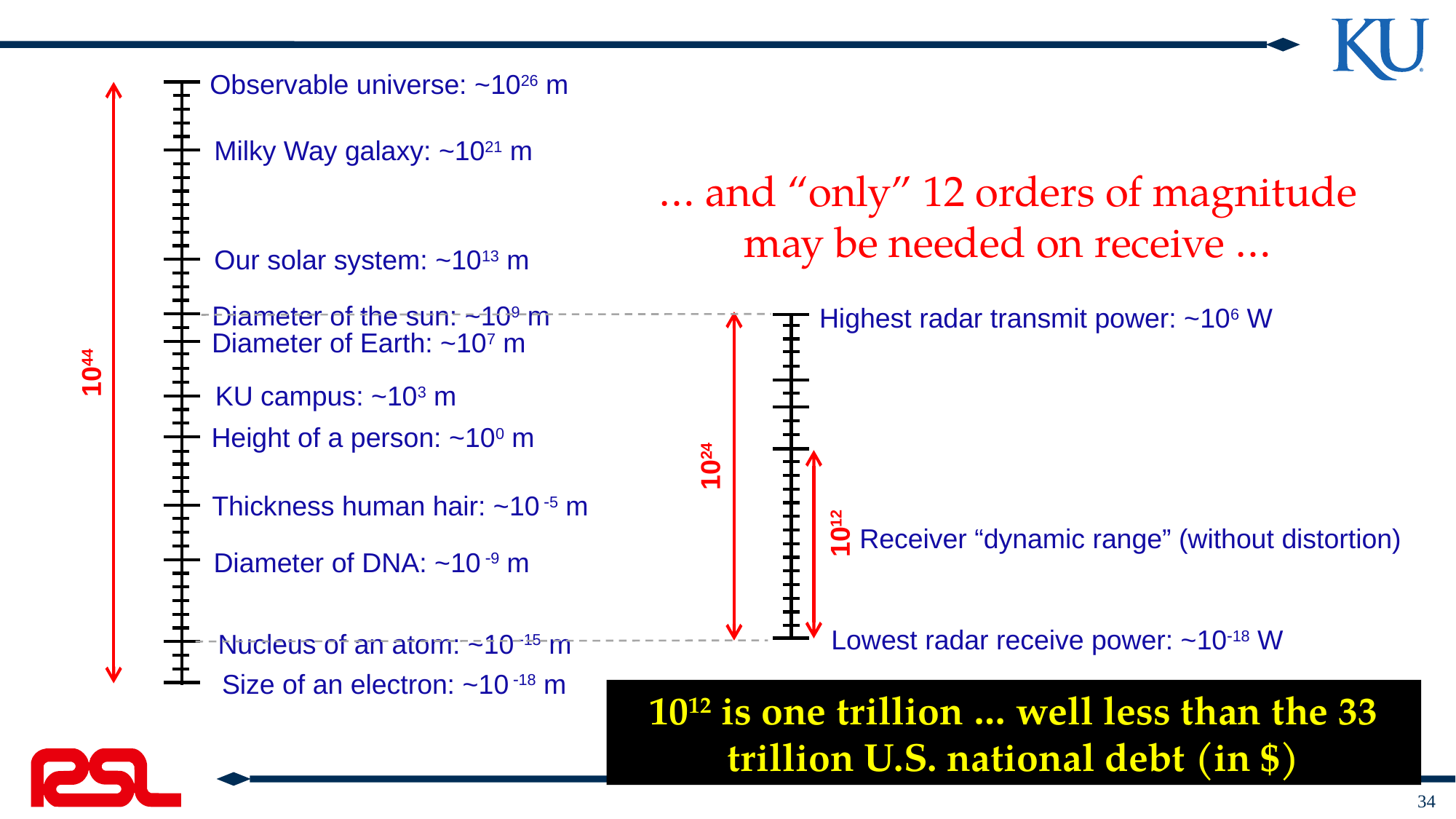

Observable universe: ~1026 m
Milky Way galaxy: ~1021 m
… and “only” 12 orders of magnitude may be needed on receive …
Our solar system: ~1013 m
Diameter of the sun: ~109 m
Highest radar transmit power: ~106 W
Diameter of Earth: ~107 m
1044
KU campus: ~103 m
Height of a person: ~100 m
1024
Thickness human hair: ~10 −5 m
1012
Receiver “dynamic range” (without distortion)
Diameter of DNA: ~10 −9 m
Lowest radar receive power: ~10−18 W
Nucleus of an atom: ~10 −15 m
Size of an electron: ~10 −18 m
1012 is one trillion … well less than the 33 trillion U.S. national debt (in $)
34